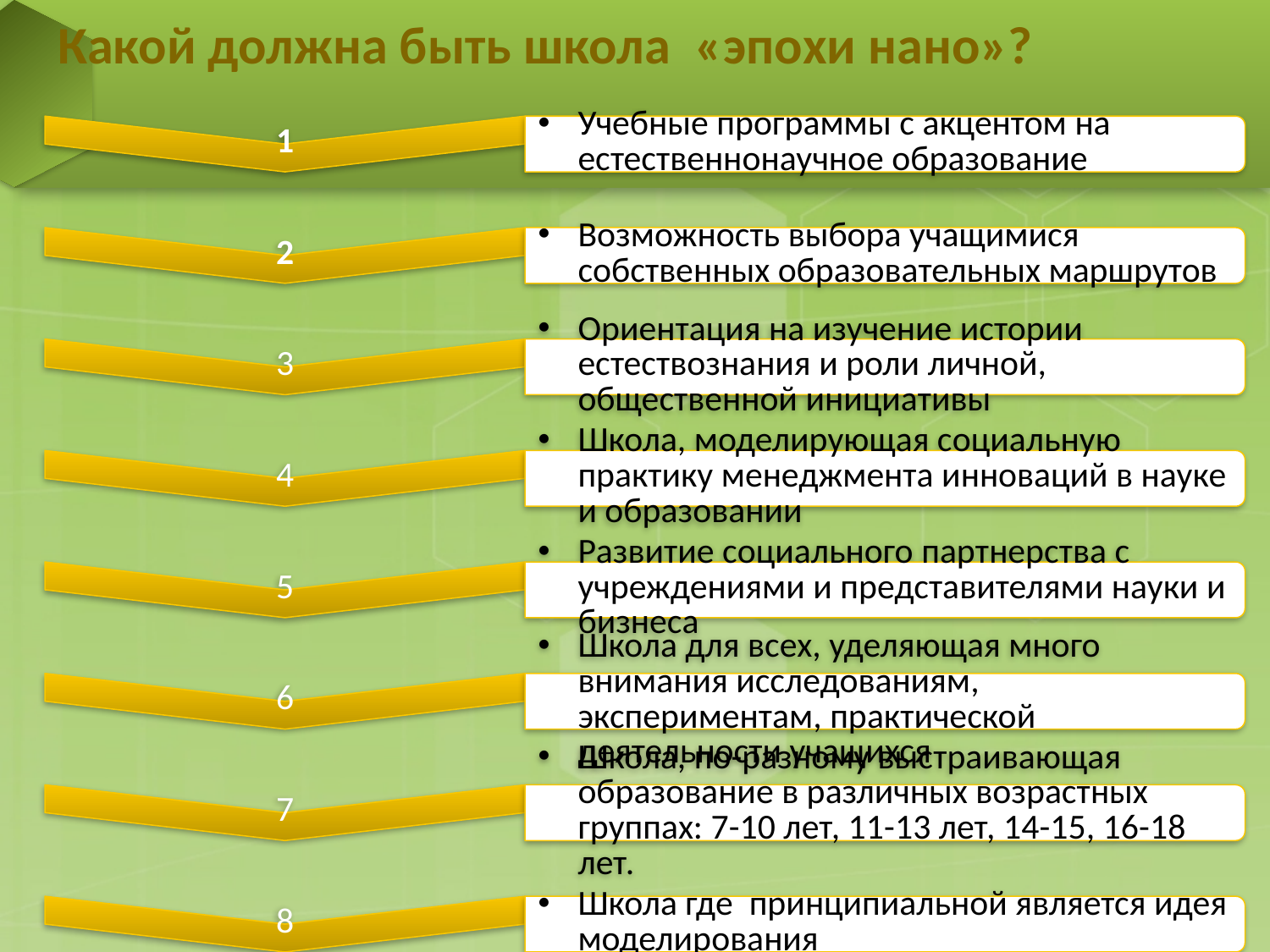

# Какой должна быть школа  «эпохи нано»?
1
Школа где  принципиальной является идея моделирования
8
Школа, по-разному выстраивающая образование в различных возрастных группах: 7-10 лет, 11-13 лет, 14-15, 16-18 лет.
7
Школа для всех, уделяющая много внимания исследованиям, экспериментам, практической деятельности учащихся
6
Развитие социального партнерства с учреждениями и представителями науки и бизнеса
5
Школа, моделирующая социальную практику менеджмента инноваций в науке и образовании
4
Ориентация на изучение истории естествознания и роли личной, общественной инициативы
3
Возможность выбора учащимися собственных образовательных маршрутов
2
Учебные программы с акцентом на естественнонаучное образование